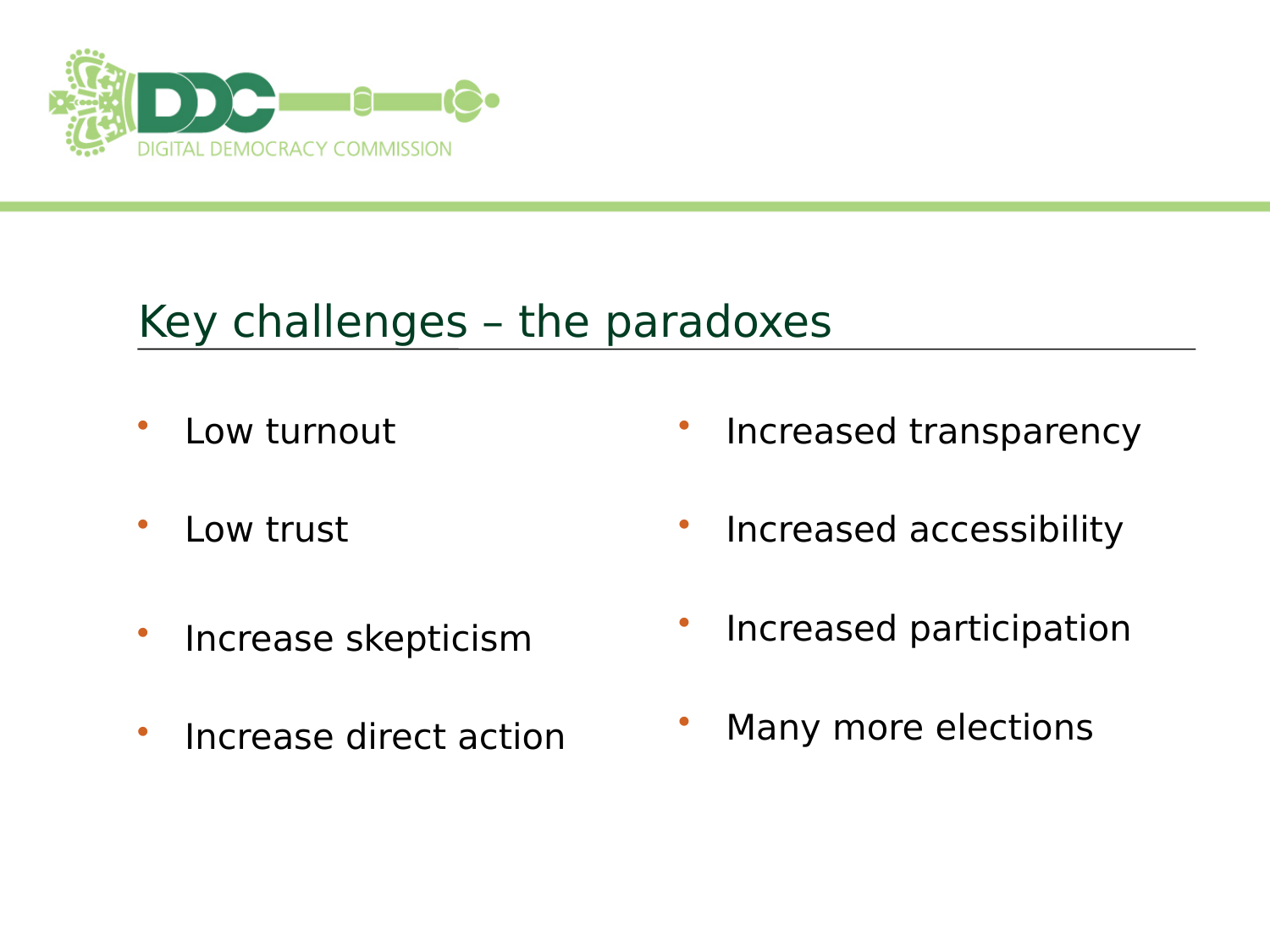

# Key challenges – the paradoxes
Low turnout

Low trust

Increase skepticism

Increase direct action
Increased transparency

Increased accessibility

Increased participation

Many more elections